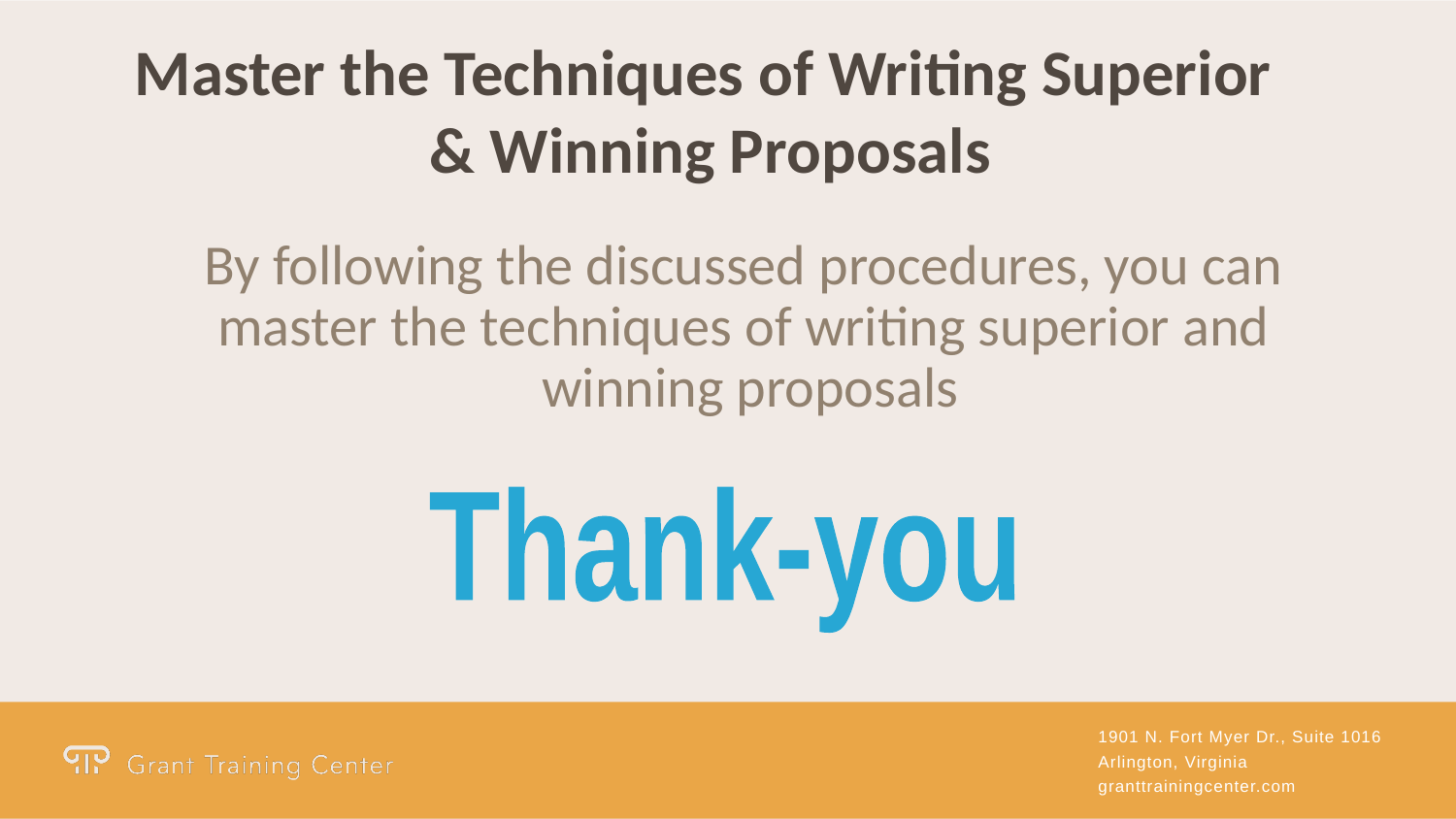

Master the Techniques of Writing Superior
& Winning Proposals
By following the discussed procedures, you can
master the techniques of writing superior and
winning proposals

Thank-you